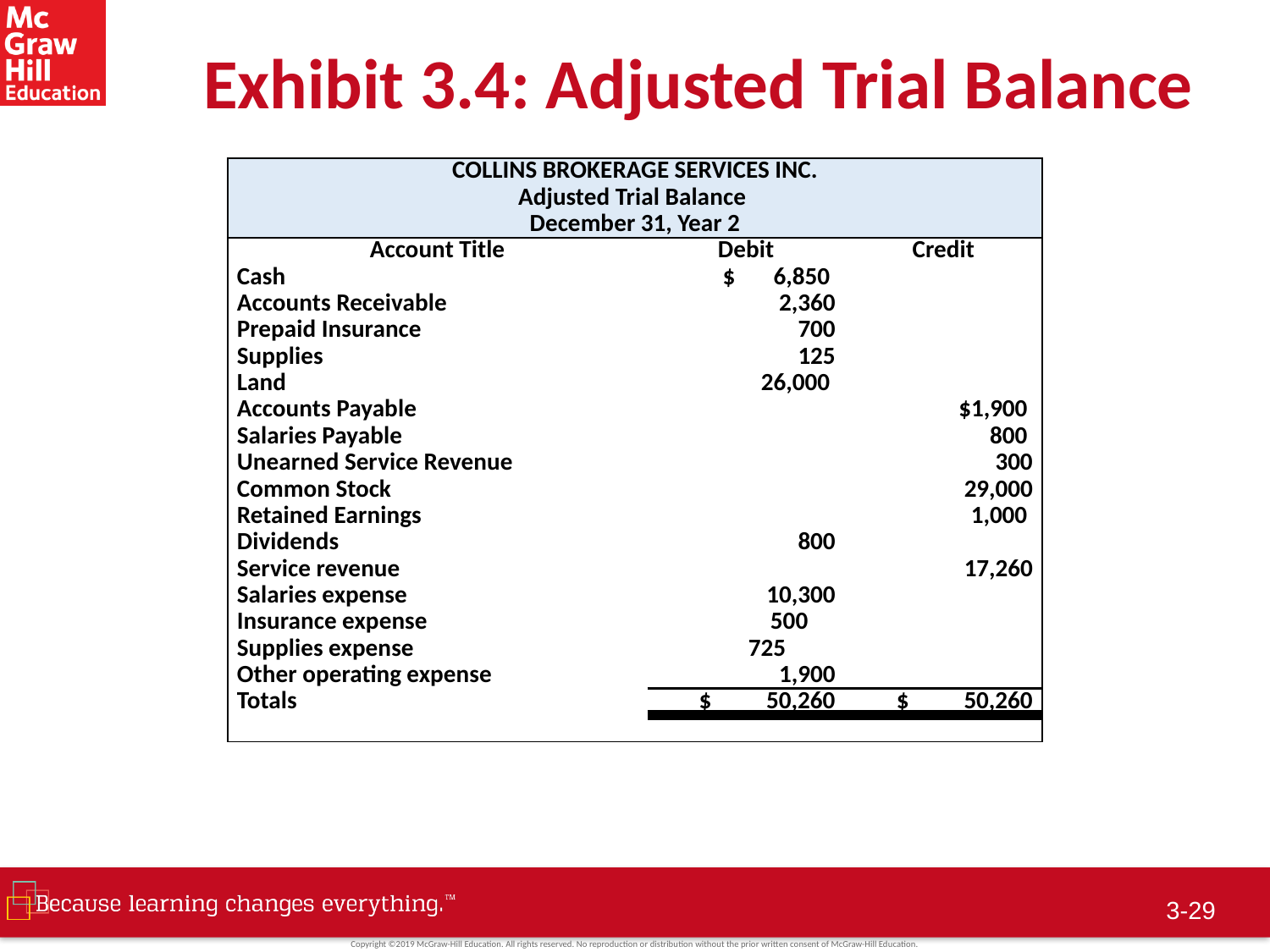

# Exhibit 3.4: Adjusted Trial Balance
| COLLINS BROKERAGE SERVICES INC. |  |  |
| --- | --- | --- |
| Adjusted Trial Balance |  |  |
| December 31, Year 2 |  |  |
| Account Title | Debit | Credit |
| Cash | $ 6,850 |  |
| Accounts Receivable | 2,360 |  |
| Prepaid Insurance | 700 |  |
| Supplies | 125 |  |
| Land | 26,000 |  |
| Accounts Payable |  | $1,900 |
| Salaries Payable |  | 800 |
| Unearned Service Revenue |  | 300 |
| Common Stock |  | 29,000 |
| Retained Earnings |  | 1,000 |
| Dividends | 800 |  |
| Service revenue |  | 17,260 |
| Salaries expense | 10,300 |  |
| Insurance expense | 500 |  |
| Supplies expense | 725 |  |
| Other operating expense | 1,900 |  |
| Totals | $ 50,260 | $ 50,260 |
|  |  |  |

3-29